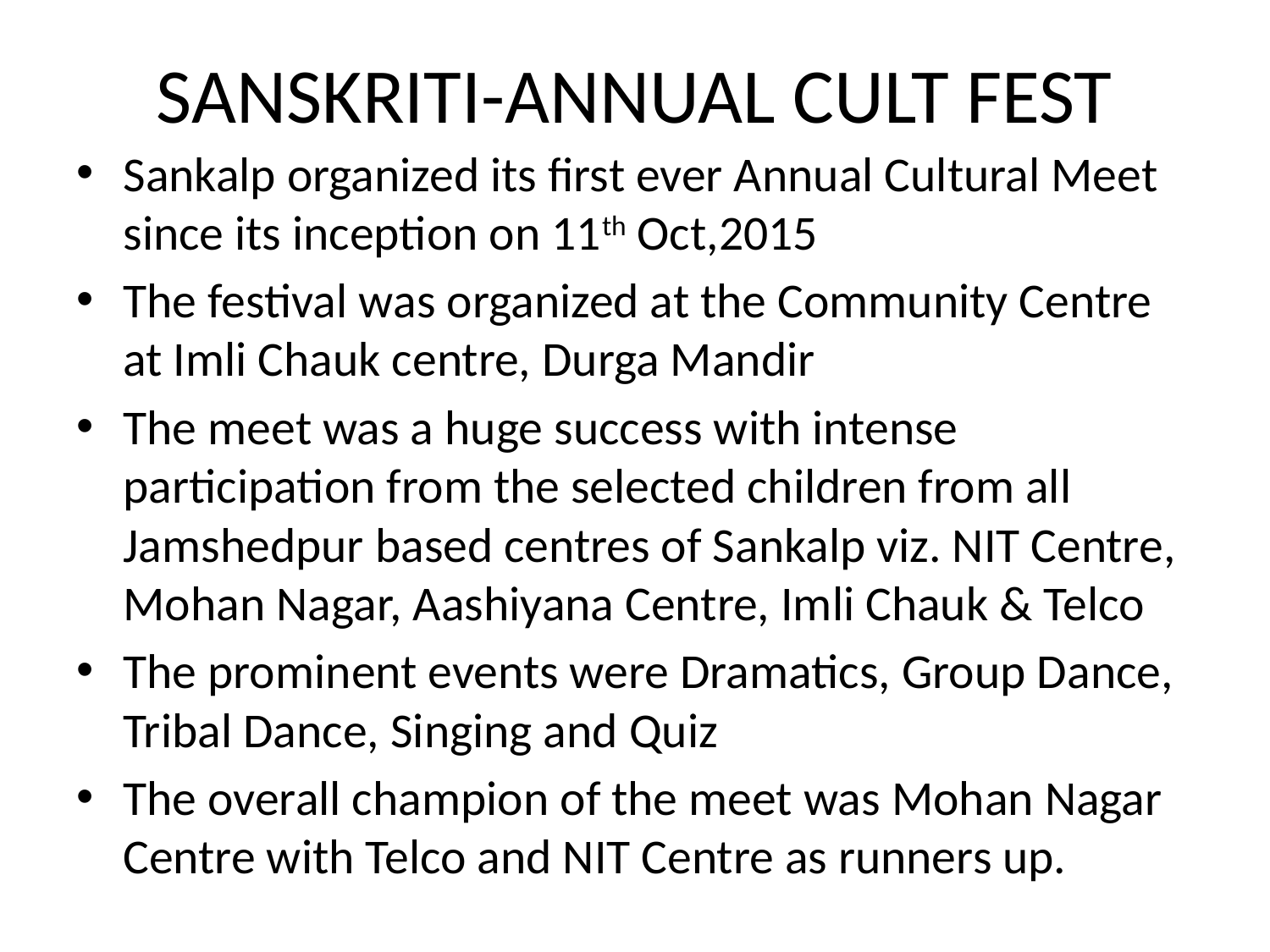

# SANSKRITI-ANNUAL CULT FEST
Sankalp organized its first ever Annual Cultural Meet since its inception on 11th Oct,2015
The festival was organized at the Community Centre at Imli Chauk centre, Durga Mandir
The meet was a huge success with intense participation from the selected children from all Jamshedpur based centres of Sankalp viz. NIT Centre, Mohan Nagar, Aashiyana Centre, Imli Chauk & Telco
The prominent events were Dramatics, Group Dance, Tribal Dance, Singing and Quiz
The overall champion of the meet was Mohan Nagar Centre with Telco and NIT Centre as runners up.